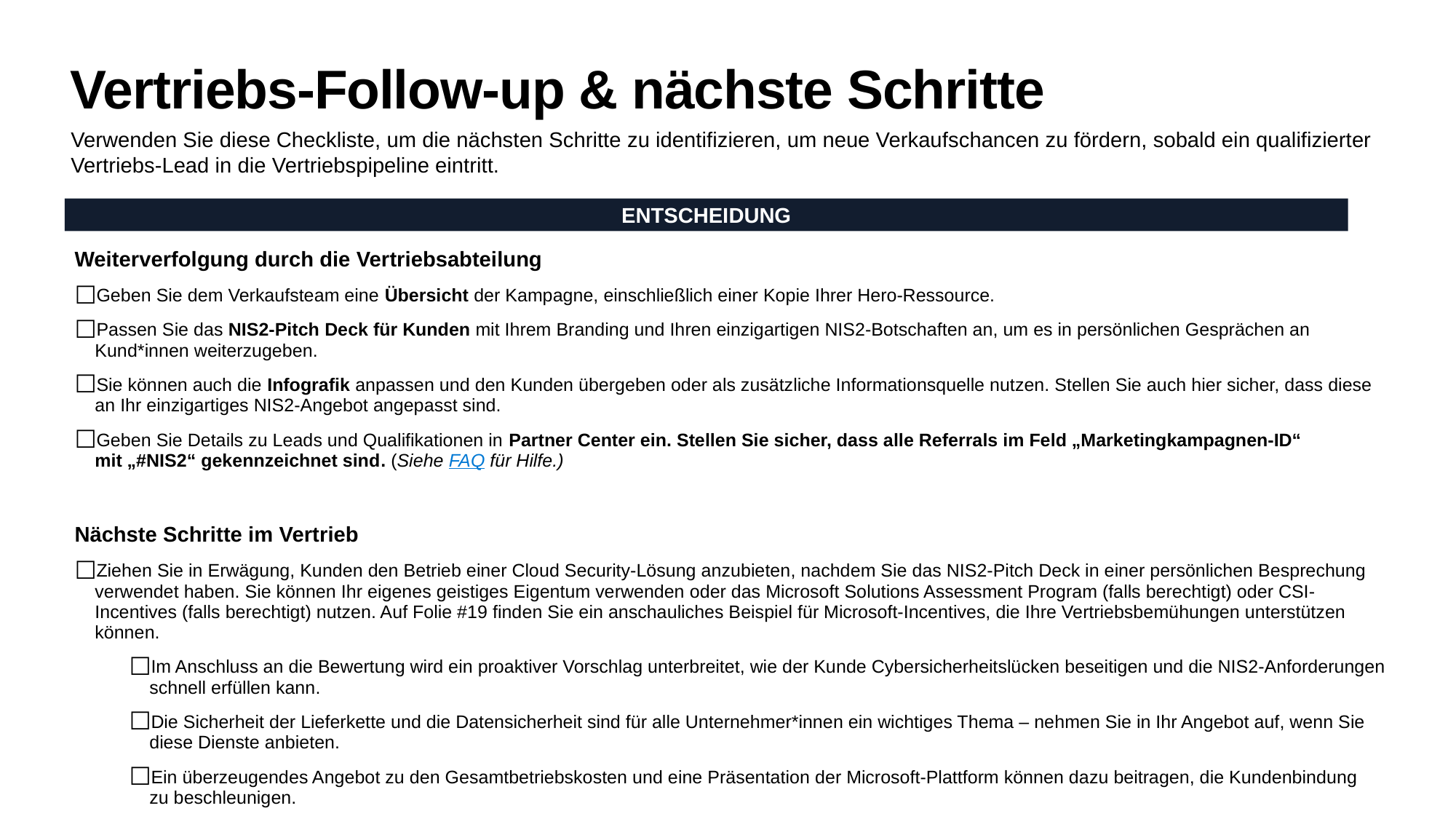

# Vertriebs-Follow-up & nächste Schritte
Verwenden Sie diese Checkliste, um die nächsten Schritte zu identifizieren, um neue Verkaufschancen zu fördern, sobald ein qualifizierter Vertriebs-Lead in die Vertriebspipeline eintritt.
ENTSCHEIDUNG
Weiterverfolgung durch die Vertriebsabteilung
Geben Sie dem Verkaufsteam eine Übersicht der Kampagne, einschließlich einer Kopie Ihrer Hero-Ressource.
Passen Sie das NIS2-Pitch Deck für Kunden mit Ihrem Branding und Ihren einzigartigen NIS2-Botschaften an, um es in persönlichen Gesprächen an Kund*innen weiterzugeben.
Sie können auch die Infografik anpassen und den Kunden übergeben oder als zusätzliche Informationsquelle nutzen. Stellen Sie auch hier sicher, dass diese an Ihr einzigartiges NIS2-Angebot angepasst sind.
Geben Sie Details zu Leads und Qualifikationen in Partner Center ein. Stellen Sie sicher, dass alle Referrals im Feld „Marketingkampagnen-ID“
mit „#NIS2“ gekennzeichnet sind. (Siehe FAQ für Hilfe.)

Nächste Schritte im Vertrieb
Ziehen Sie in Erwägung, Kunden den Betrieb einer Cloud Security-Lösung anzubieten, nachdem Sie das NIS2-Pitch Deck in einer persönlichen Besprechung verwendet haben. Sie können Ihr eigenes geistiges Eigentum verwenden oder das Microsoft Solutions Assessment Program (falls berechtigt) oder CSI-Incentives (falls berechtigt) nutzen. Auf Folie #19 finden Sie ein anschauliches Beispiel für Microsoft-Incentives, die Ihre Vertriebsbemühungen unterstützen können.
Im Anschluss an die Bewertung wird ein proaktiver Vorschlag unterbreitet, wie der Kunde Cybersicherheitslücken beseitigen und die NIS2-Anforderungen schnell erfüllen kann.
Die Sicherheit der Lieferkette und die Datensicherheit sind für alle Unternehmer*innen ein wichtiges Thema – nehmen Sie in Ihr Angebot auf, wenn Sie diese Dienste anbieten.
Ein überzeugendes Angebot zu den Gesamtbetriebskosten und eine Präsentation der Microsoft-Plattform können dazu beitragen, die Kundenbindung
zu beschleunigen.